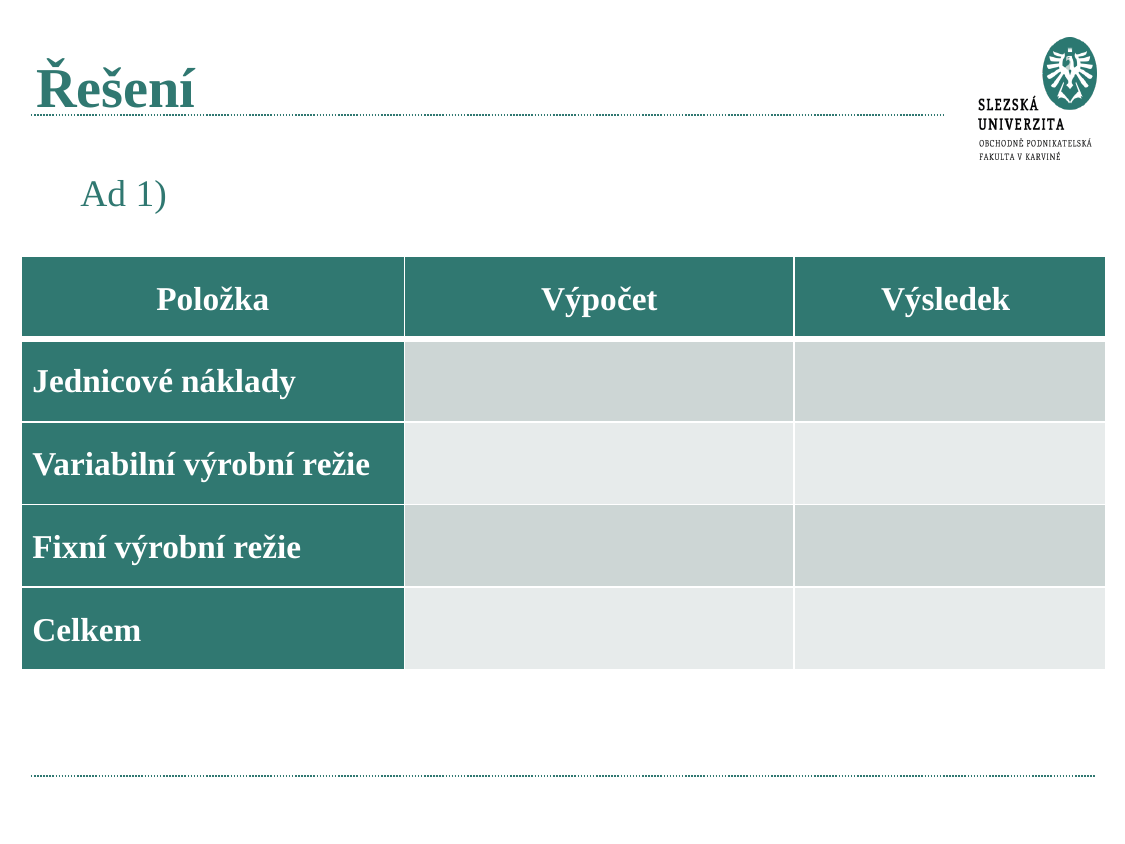

# Řešení

Ad 1)
| Položka | Výpočet | Výsledek |
| --- | --- | --- |
| Jednicové náklady |  |  |
| Variabilní výrobní režie |  |  |
| Fixní výrobní režie |  |  |
| Celkem |  |  |